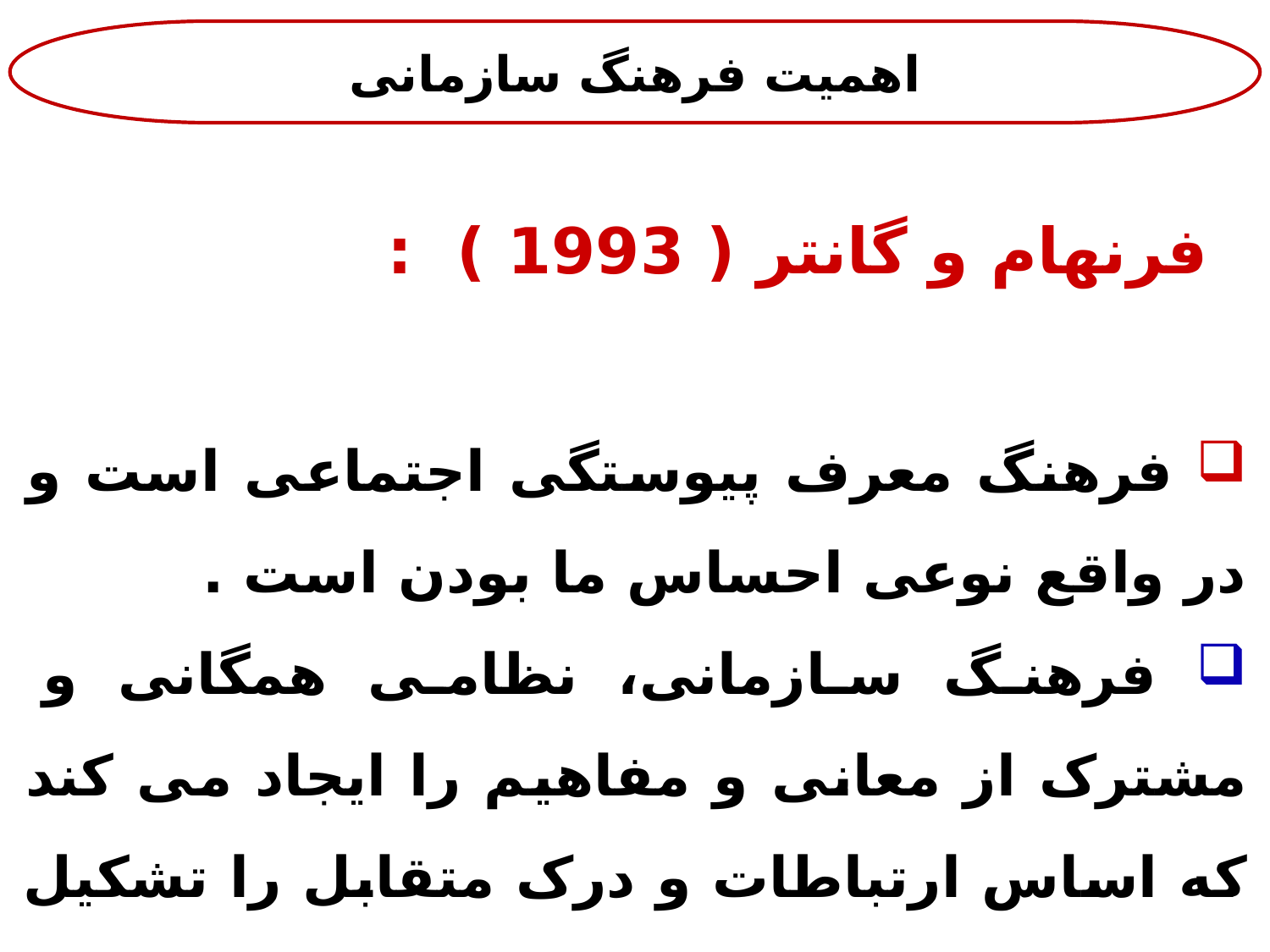

اهمیت فرهنگ سازمانی
  فرنهام و گانتر ( 1993 )  :

 فرهنگ معرف پیوستگی اجتماعی است و در واقع نوعی احساس ما بودن است .
 فرهنگ سازمانی، نظامی همگانی و مشترک از معانی و مفاهیم را ایجاد می کند که اساس ارتباطات و درک متقابل را تشکیل می دهد.